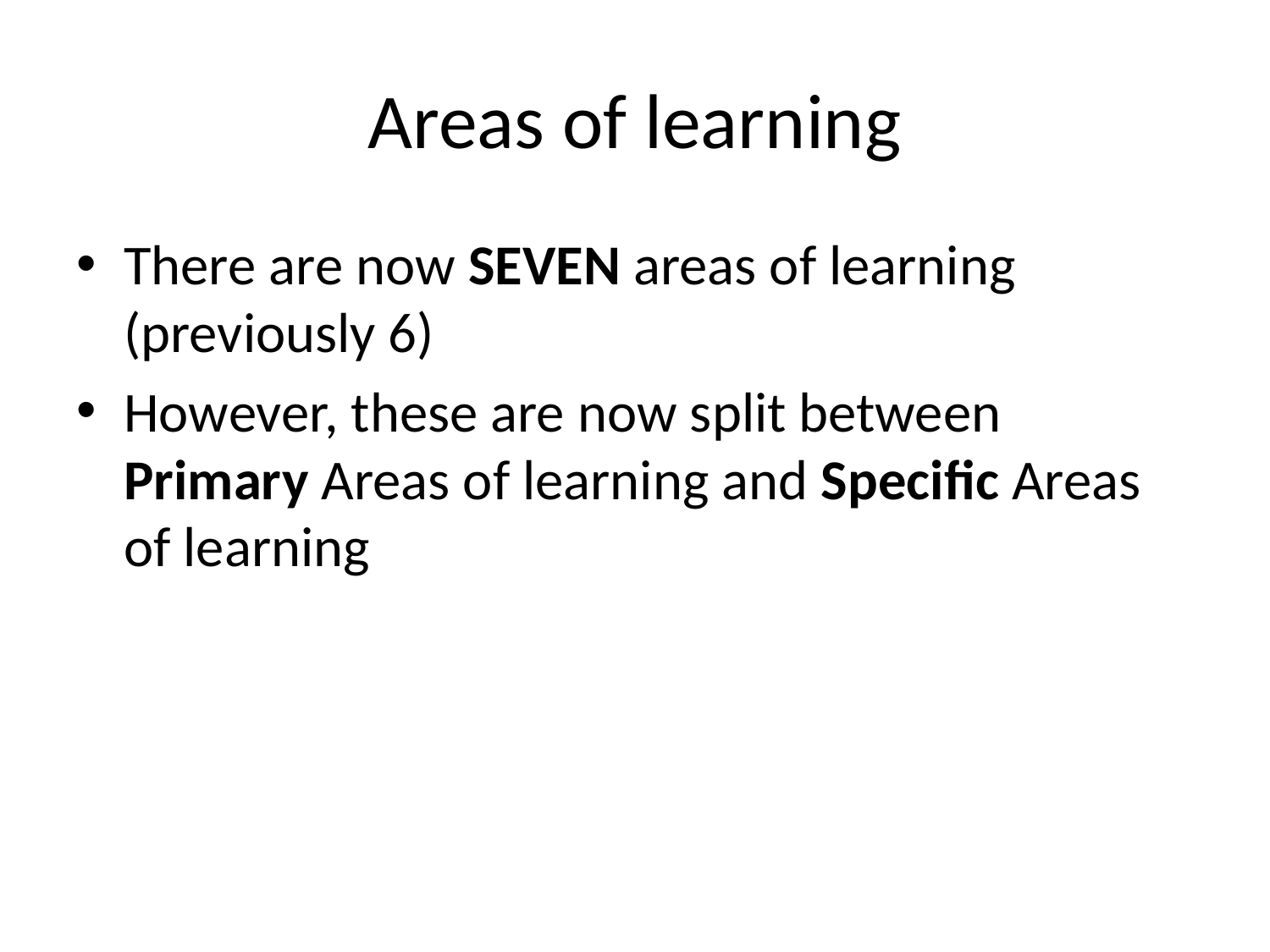

# Areas of learning
There are now SEVEN areas of learning (previously 6)
However, these are now split between Primary Areas of learning and Specific Areas of learning